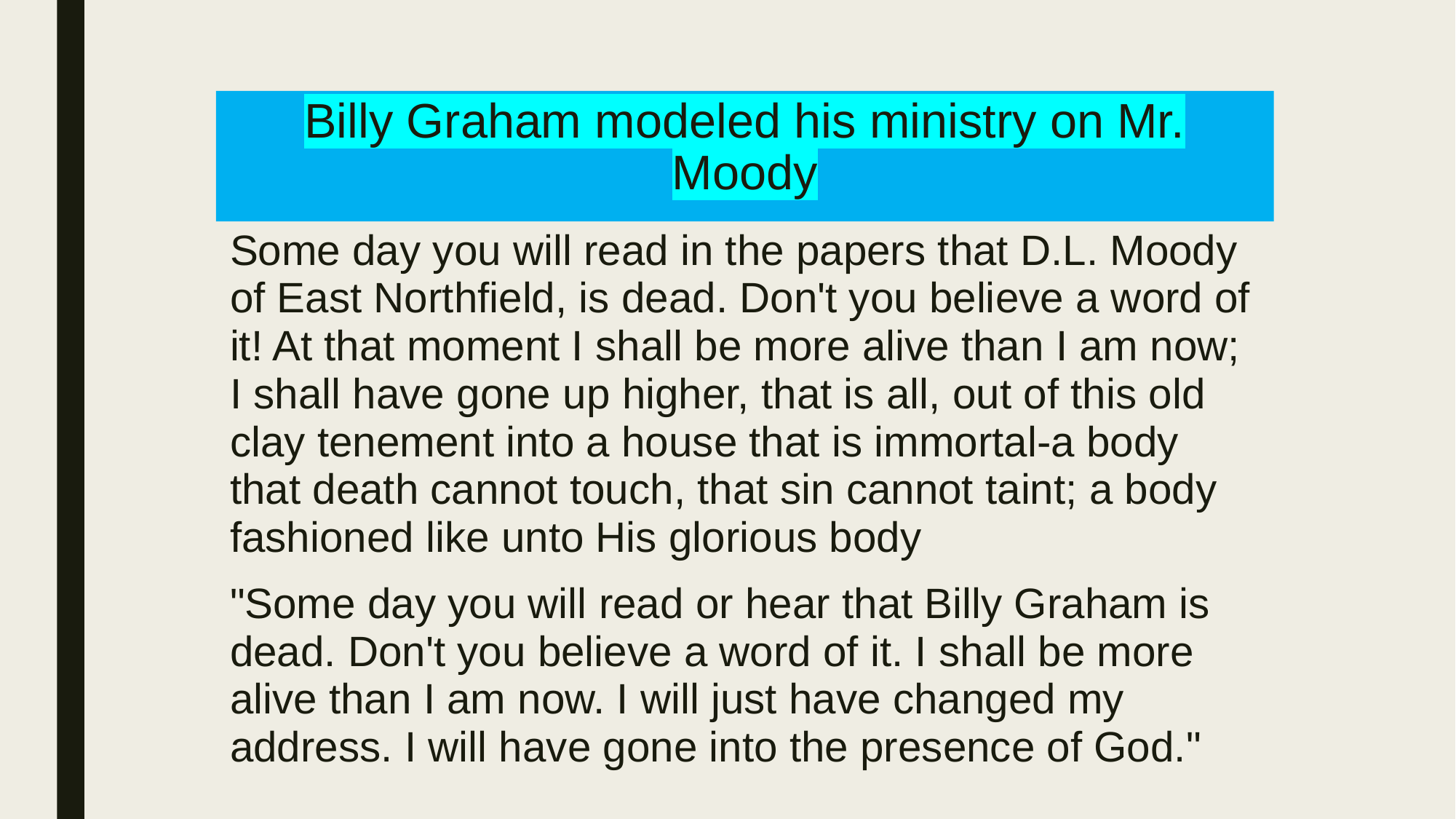

# Billy Graham modeled his ministry on Mr. Moody
Some day you will read in the papers that D.L. Moody of East Northfield, is dead. Don't you believe a word of it! At that moment I shall be more alive than I am now; I shall have gone up higher, that is all, out of this old clay tenement into a house that is immortal-a body that death cannot touch, that sin cannot taint; a body fashioned like unto His glorious body
"Some day you will read or hear that Billy Graham is dead. Don't you believe a word of it. I shall be more alive than I am now. I will just have changed my address. I will have gone into the presence of God."